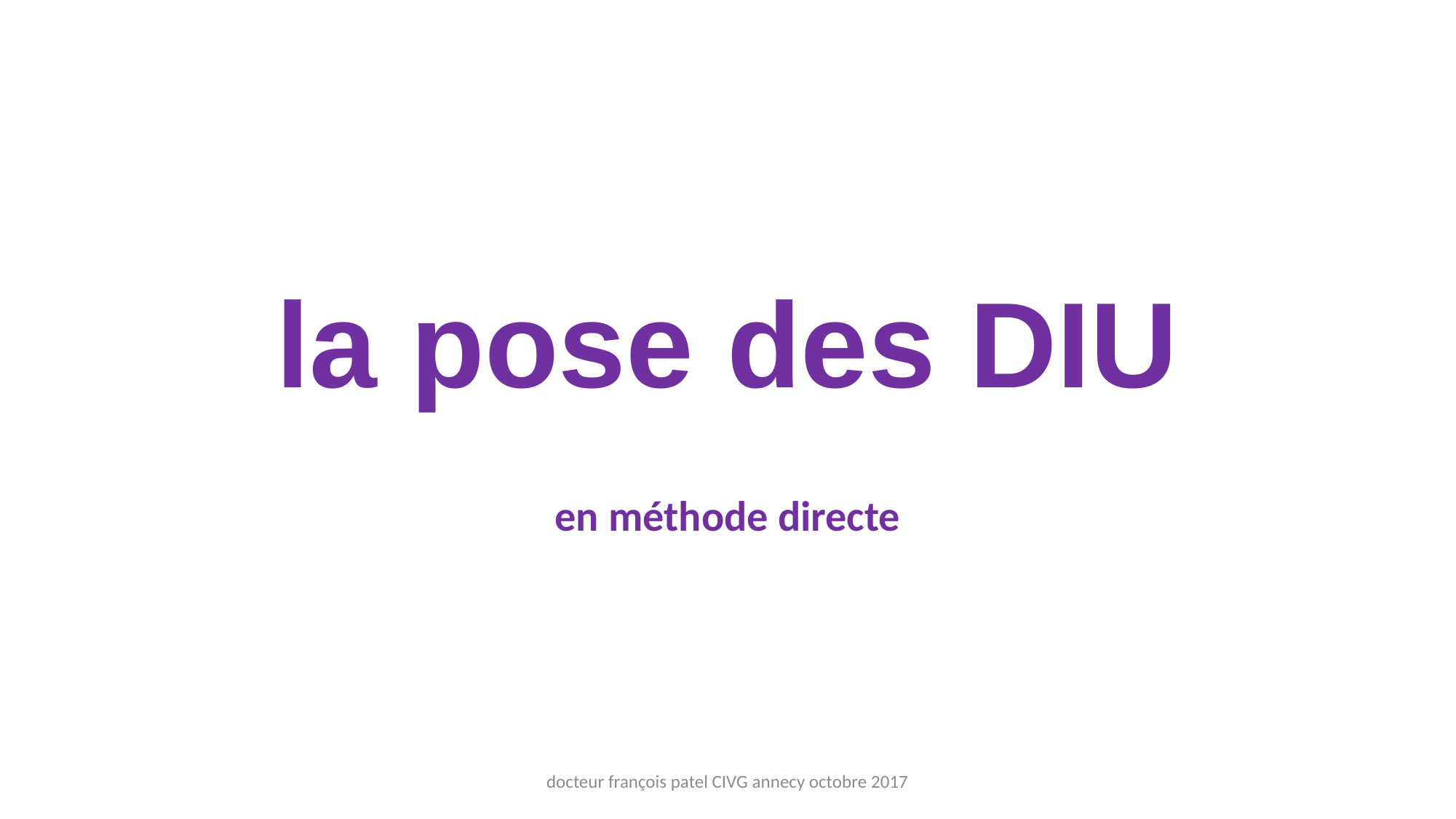

# la pose des DIU

en méthode directe
docteur françois patel CIVG annecy octobre 2017